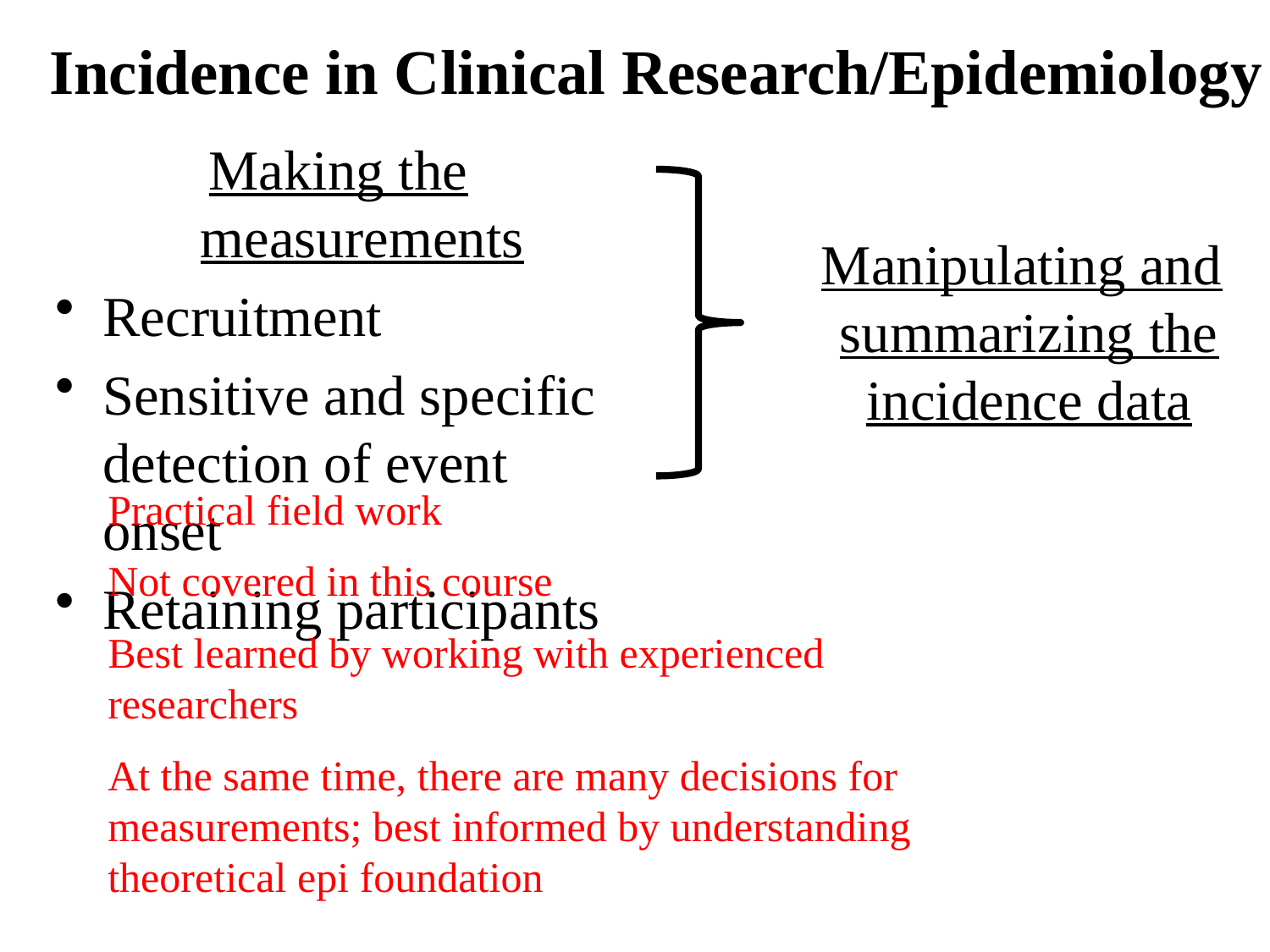

# Incidence in Clinical Research/Epidemiology
Making the measurements
Recruitment
Sensitive and specific detection of event onset
Retaining participants

Manipulating and summarizing the incidence data

Practical field work
Not covered in this course
Best learned by working with experienced researchers
At the same time, there are many decisions for measurements; best informed by understanding theoretical epi foundation